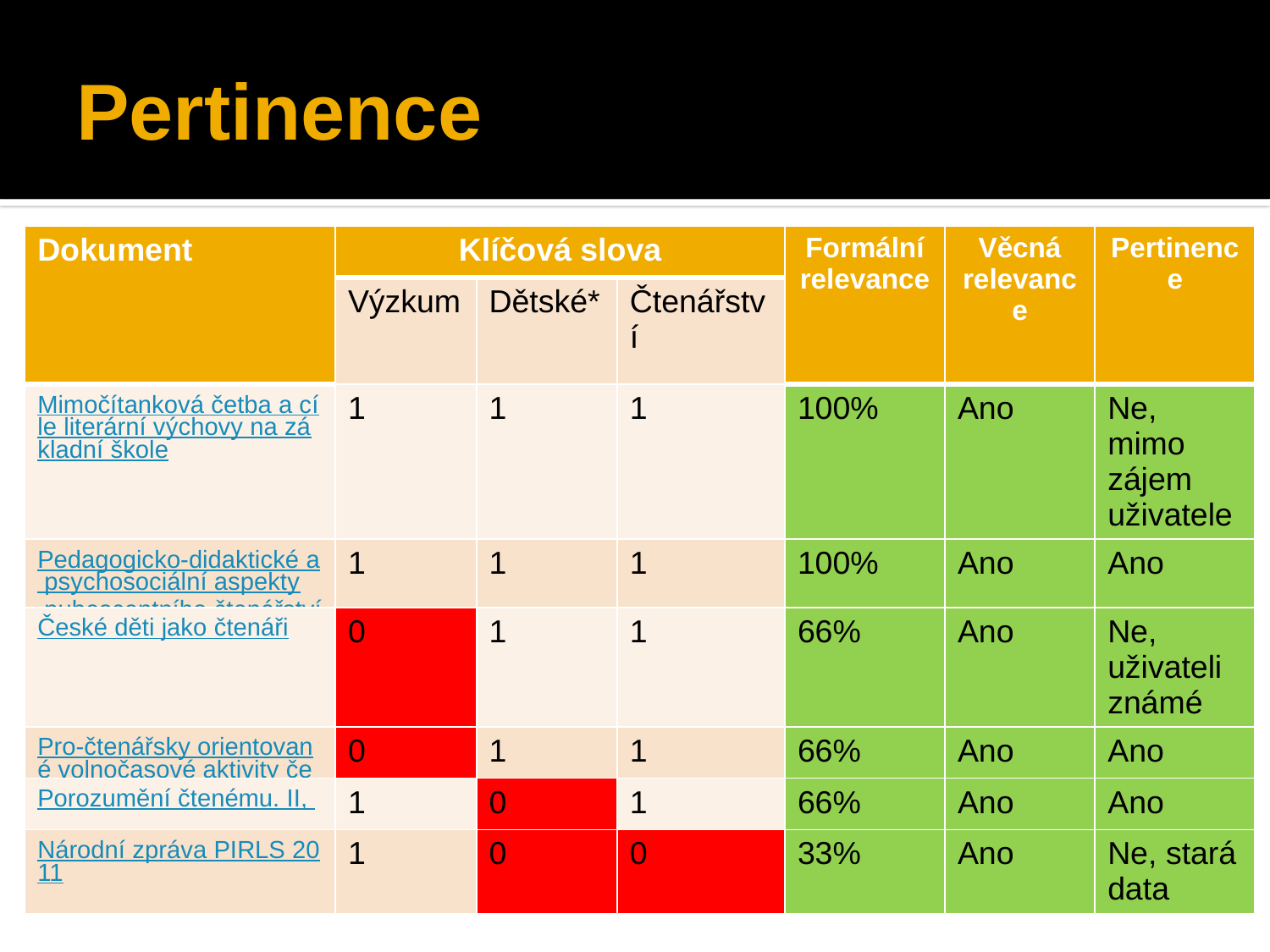

# Pertinence
| Dokument | Klíčová slova |  |  | Formální relevance | Věcná relevance | Pertinence |
| --- | --- | --- | --- | --- | --- | --- |
|  | Výzkum | Dětské\* | Čtenářství |  |  |  |
| Mimočítanková četba a cíle literární výchovy na základní škole | 1 | 1 | 1 | 100% | Ano | Ne, mimo zájem uživatele |
| Pedagogicko-didaktické a psychosociální aspekty pubescentního čtenářství | 1 | 1 | 1 | 100% | Ano | Ano |
| České děti jako čtenáři | 0 | 1 | 1 | 66% | Ano | Ne, uživateli známé |
| Pro-čtenářsky orientované volnočasové aktivity českých předškolních dětí | 0 | 1 | 1 | 66% | Ano | Ano |
| Porozumění čtenému. II, | 1 | 0 | 1 | 66% | Ano | Ano |
| Národní zpráva PIRLS 2011 | 1 | 0 | 0 | 33% | Ano | Ne, stará data |